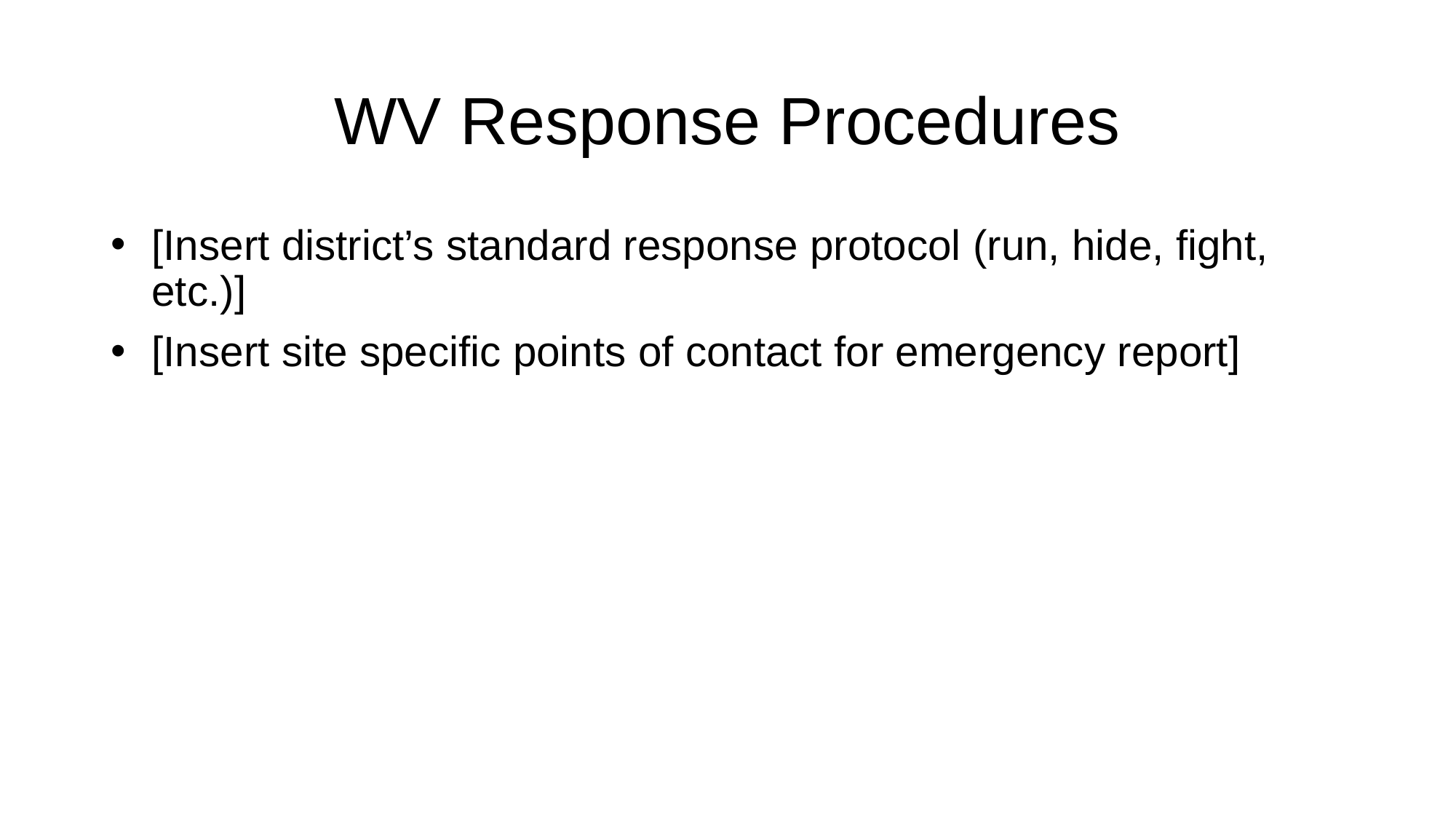

# WV Response Procedures
[Insert district’s standard response protocol (run, hide, fight, etc.)]
[Insert site specific points of contact for emergency report]